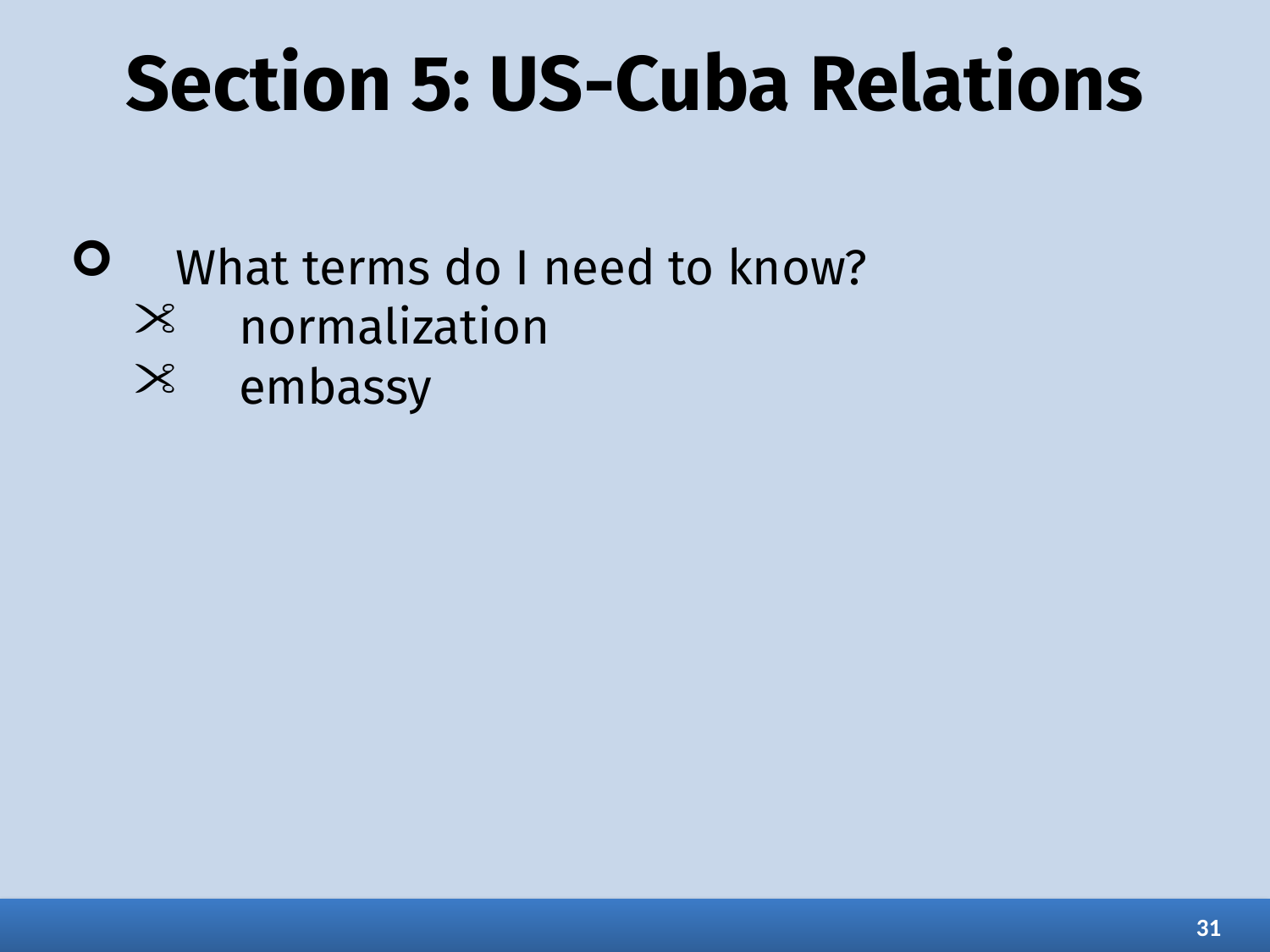

# Section 5: US-Cuba Relations
What terms do I need to know?
normalization
embassy
31